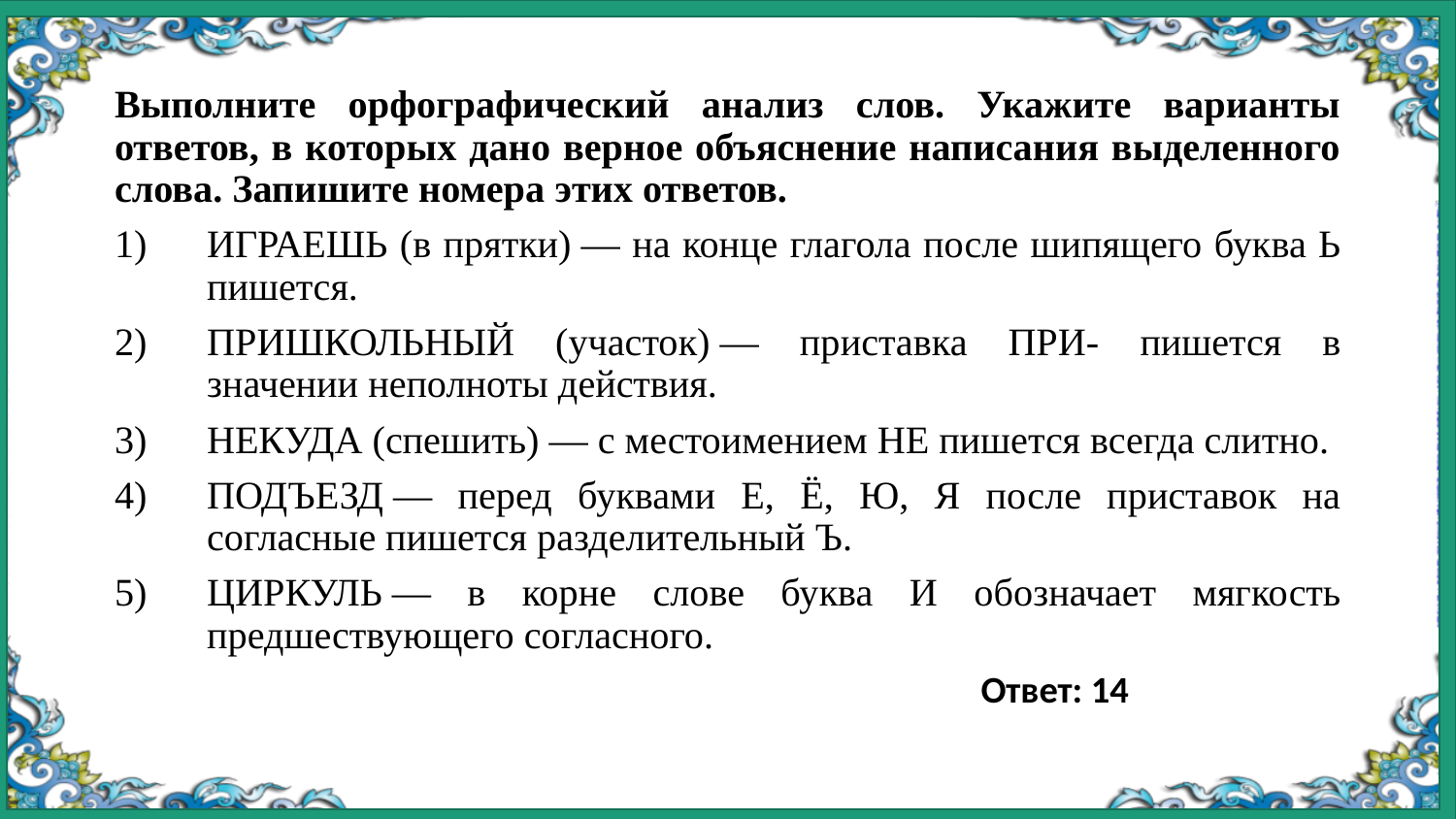

#
Выполните орфографический анализ слов. Укажите варианты ответов, в которых дано верное объяснение написания выделенного слова. Запишите номера этих ответов.
ИГРАЕШЬ (в прятки) — на конце глагола после шипящего буква Ь пишется.
ПРИШКОЛЬНЫЙ (участок) — приставка ПРИ- пишется в значении неполноты действия.
НЕКУДА (спешить) — с местоимением НЕ пишется всегда слитно.
ПОДЪЕЗД — перед буквами Е, Ё, Ю, Я после приставок на согласные пишется разделительный Ъ.
ЦИРКУЛЬ — в корне слове буква И обозначает мягкость предшествующего согласного.
                                                                                                      Ответ: 14